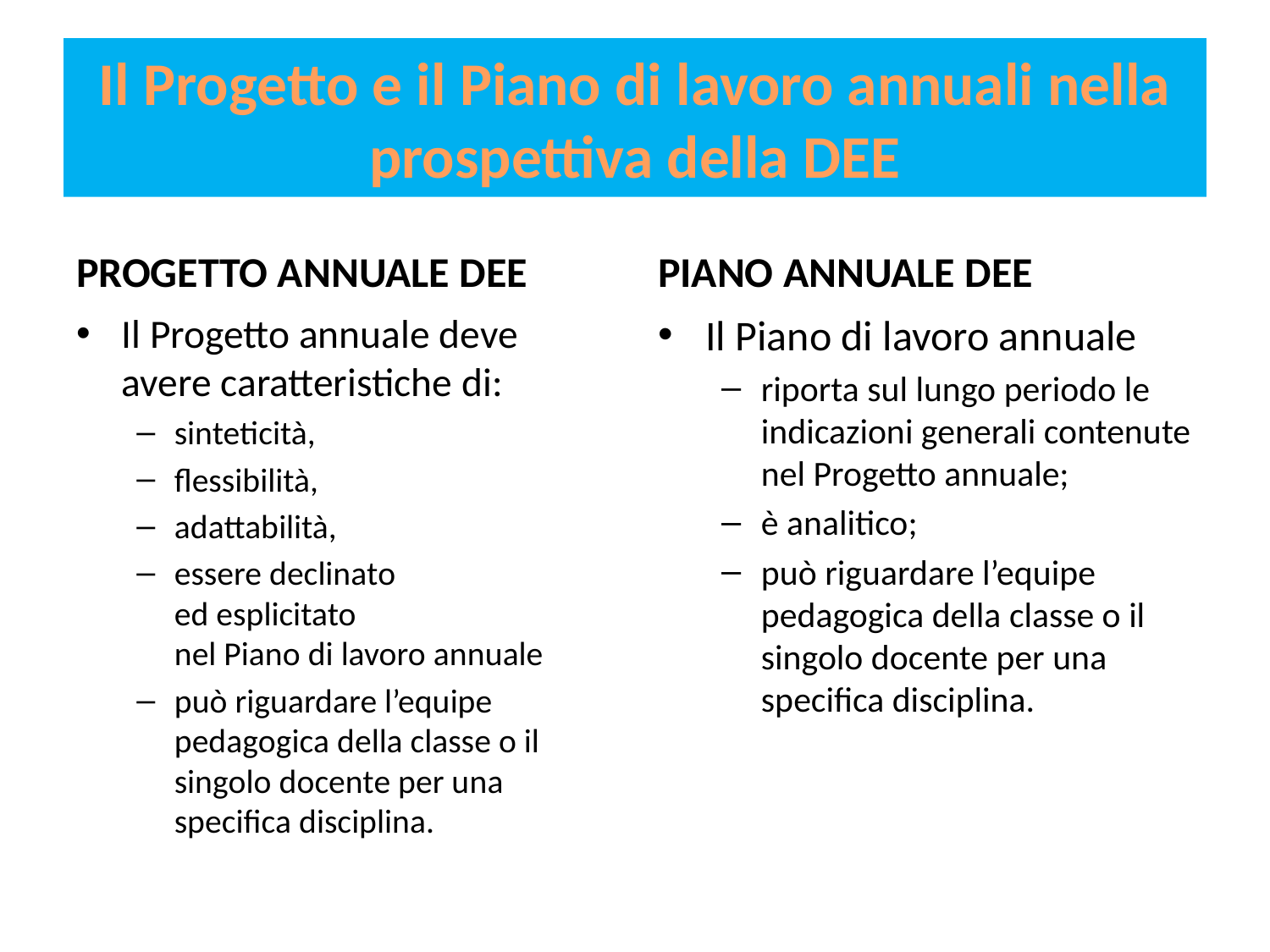

# Il Progetto e il Piano di lavoro annuali nella prospettiva della DEE
PROGETTO ANNUALE DEE
PIANO ANNUALE DEE
Il Progetto annuale deve avere caratteristiche di:
sinteticità,
flessibilità,
adattabilità,
essere declinato
ed esplicitato
nel Piano di lavoro annuale
può riguardare l’equipe pedagogica della classe o il singolo docente per una specifica disciplina.

Il Piano di lavoro annuale
riporta sul lungo periodo le indicazioni generali contenute nel Progetto annuale;
è analitico;
può riguardare l’equipe pedagogica della classe o il singolo docente per una specifica disciplina.